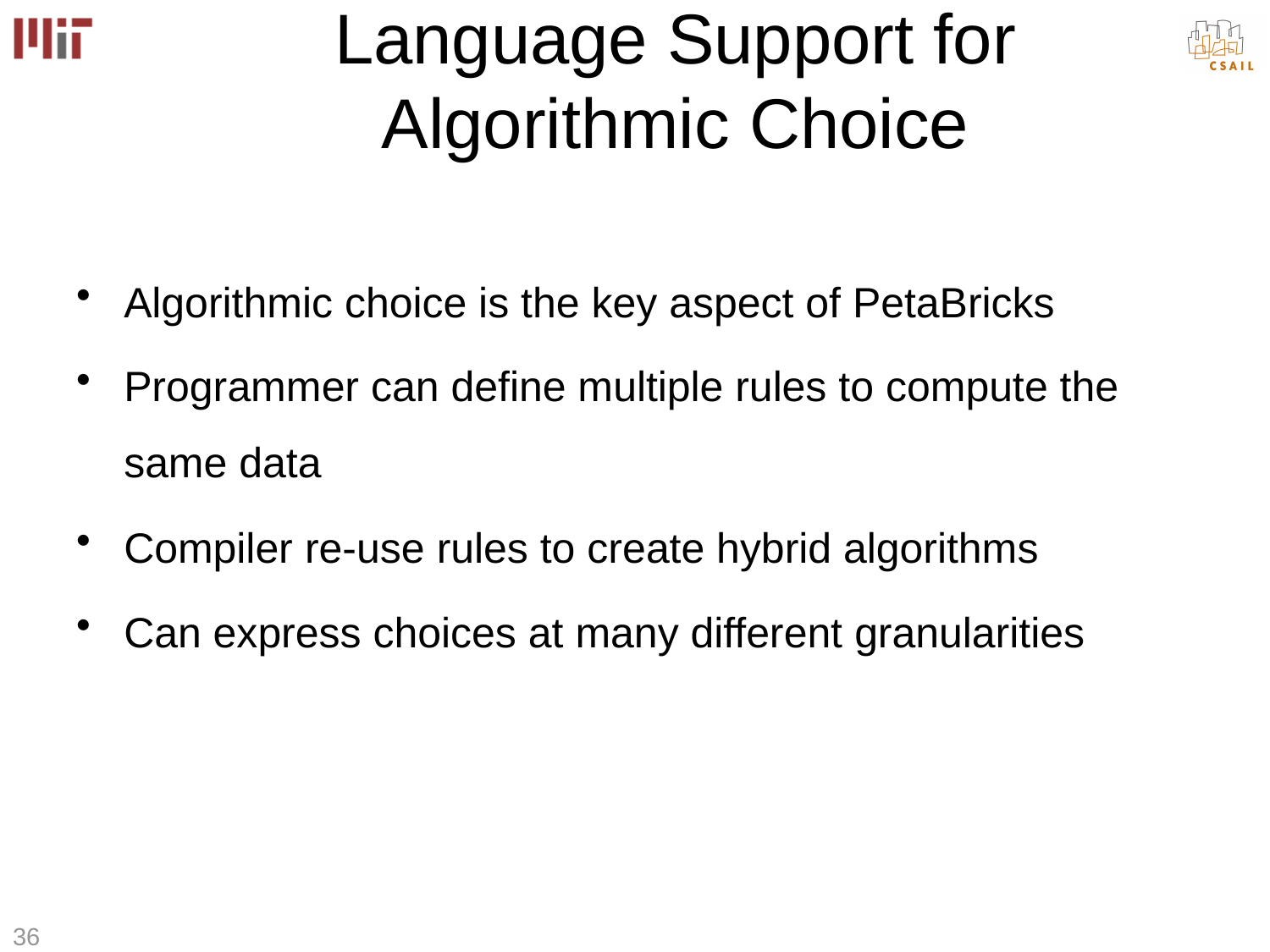

# Language Support for Algorithmic Choice
Algorithmic choice is the key aspect of PetaBricks
Programmer can define multiple rules to compute the same data
Compiler re-use rules to create hybrid algorithms
Can express choices at many different granularities
36